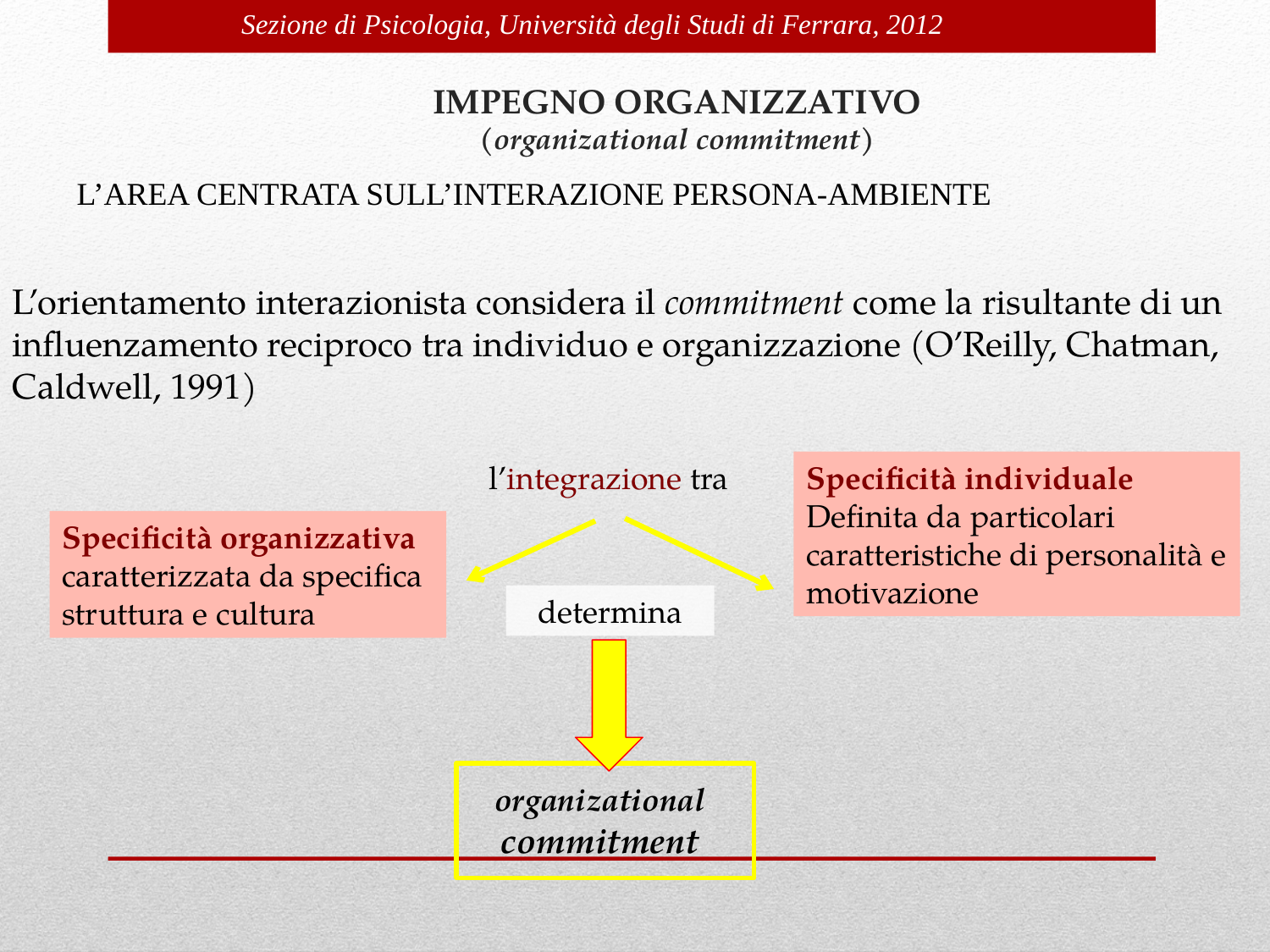

# IMPEGNO ORGANIZZATIVO (organizational commitment)
        L’AREA CENTRATA SULL’INTERAZIONE PERSONA-AMBIENTE
L’orientamento interazionista considera il commitment come la risultante di un influenzamento reciproco tra individuo e organizzazione (O’Reilly, Chatman, Caldwell, 1991)
l’integrazione tra
Specificità individuale
Definita da particolari caratteristiche di personalità e motivazione
Specificità organizzativa caratterizzata da specifica struttura e cultura
determina

organizational commitment